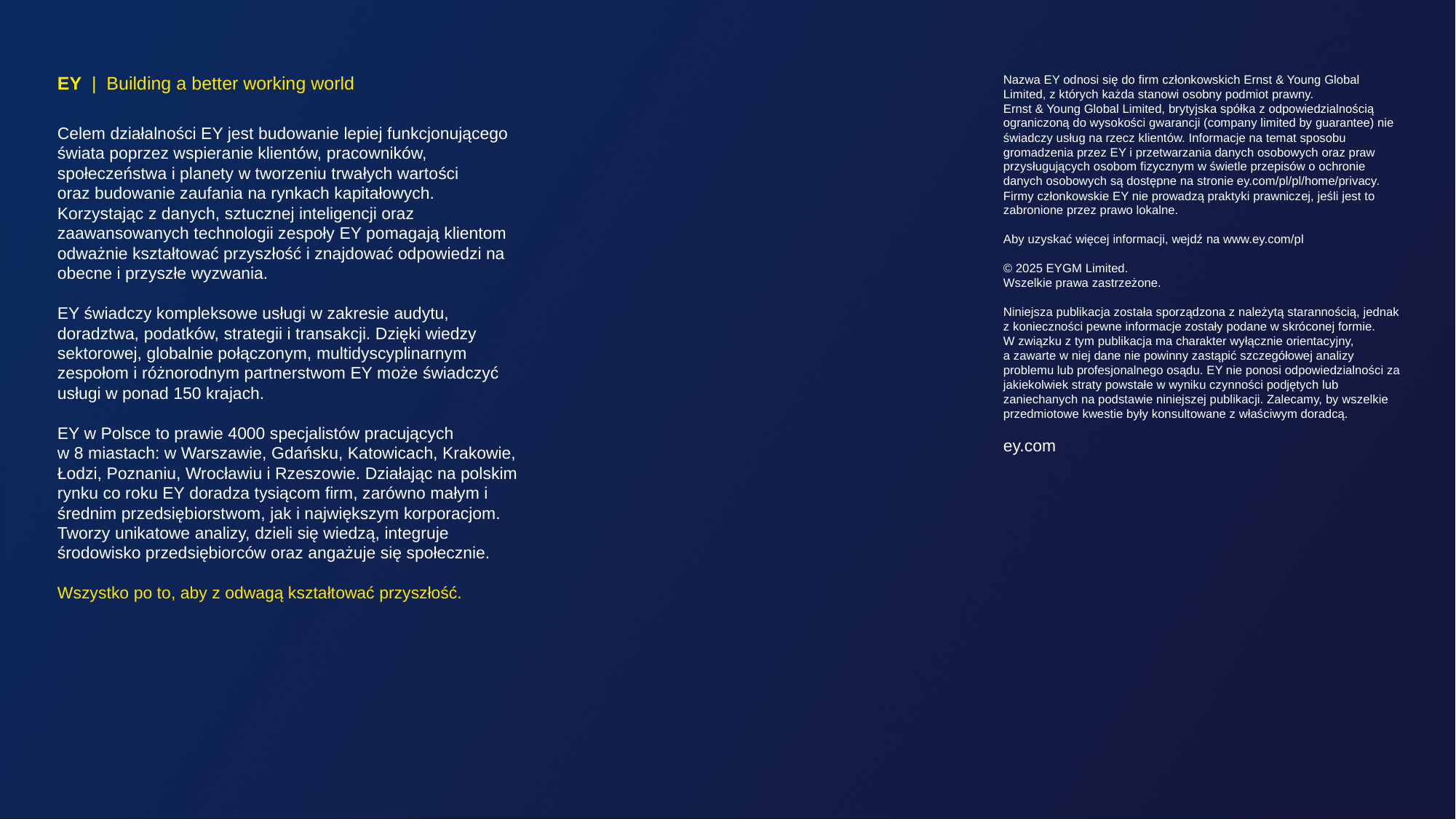

EY  |  Building a better working world

Celem działalności EY jest budowanie lepiej funkcjonującego świata poprzez wspieranie klientów, pracowników, społeczeństwa i planety w tworzeniu trwałych wartości
oraz budowanie zaufania na rynkach kapitałowych.
Korzystając z danych, sztucznej inteligencji oraz zaawansowanych technologii zespoły EY pomagają klientom odważnie kształtować przyszłość i znajdować odpowiedzi na obecne i przyszłe wyzwania.

EY świadczy kompleksowe usługi w zakresie audytu, doradztwa, podatków, strategii i transakcji. Dzięki wiedzy sektorowej, globalnie połączonym, multidyscyplinarnym zespołom i różnorodnym partnerstwom EY może świadczyć usługi w ponad 150 krajach.

EY w Polsce to prawie 4000 specjalistów pracujących
w 8 miastach: w Warszawie, Gdańsku, Katowicach, Krakowie, Łodzi, Poznaniu, Wrocławiu i Rzeszowie. Działając na polskim rynku co roku EY doradza tysiącom firm, zarówno małym i średnim przedsiębiorstwom, jak i największym korporacjom. Tworzy unikatowe analizy, dzieli się wiedzą, integruje środowisko przedsiębiorców oraz angażuje się społecznie.

Wszystko po to, aby z odwagą kształtować przyszłość.
Nazwa EY odnosi się do firm członkowskich Ernst & Young Global Limited, z których każda stanowi osobny podmiot prawny.
Ernst & Young Global Limited, brytyjska spółka z odpowiedzialnością ograniczoną do wysokości gwarancji (company limited by guarantee) nie świadczy usług na rzecz klientów. Informacje na temat sposobu gromadzenia przez EY i przetwarzania danych osobowych oraz praw przysługujących osobom fizycznym w świetle przepisów o ochronie danych osobowych są dostępne na stronie ey.com/pl/pl/home/privacy. Firmy członkowskie EY nie prowadzą praktyki prawniczej, jeśli jest to zabronione przez prawo lokalne.

Aby uzyskać więcej informacji, wejdź na www.ey.com/pl

© 2025 EYGM Limited.
Wszelkie prawa zastrzeżone.

Niniejsza publikacja została sporządzona z należytą starannością, jednak z konieczności pewne informacje zostały podane w skróconej formie.
W związku z tym publikacja ma charakter wyłącznie orientacyjny,
a zawarte w niej dane nie powinny zastąpić szczegółowej analizy problemu lub profesjonalnego osądu. EY nie ponosi odpowiedzialności za jakiekolwiek straty powstałe w wyniku czynności podjętych lub zaniechanych na podstawie niniejszej publikacji. Zalecamy, by wszelkie przedmiotowe kwestie były konsultowane z właściwym doradcą.

ey.com